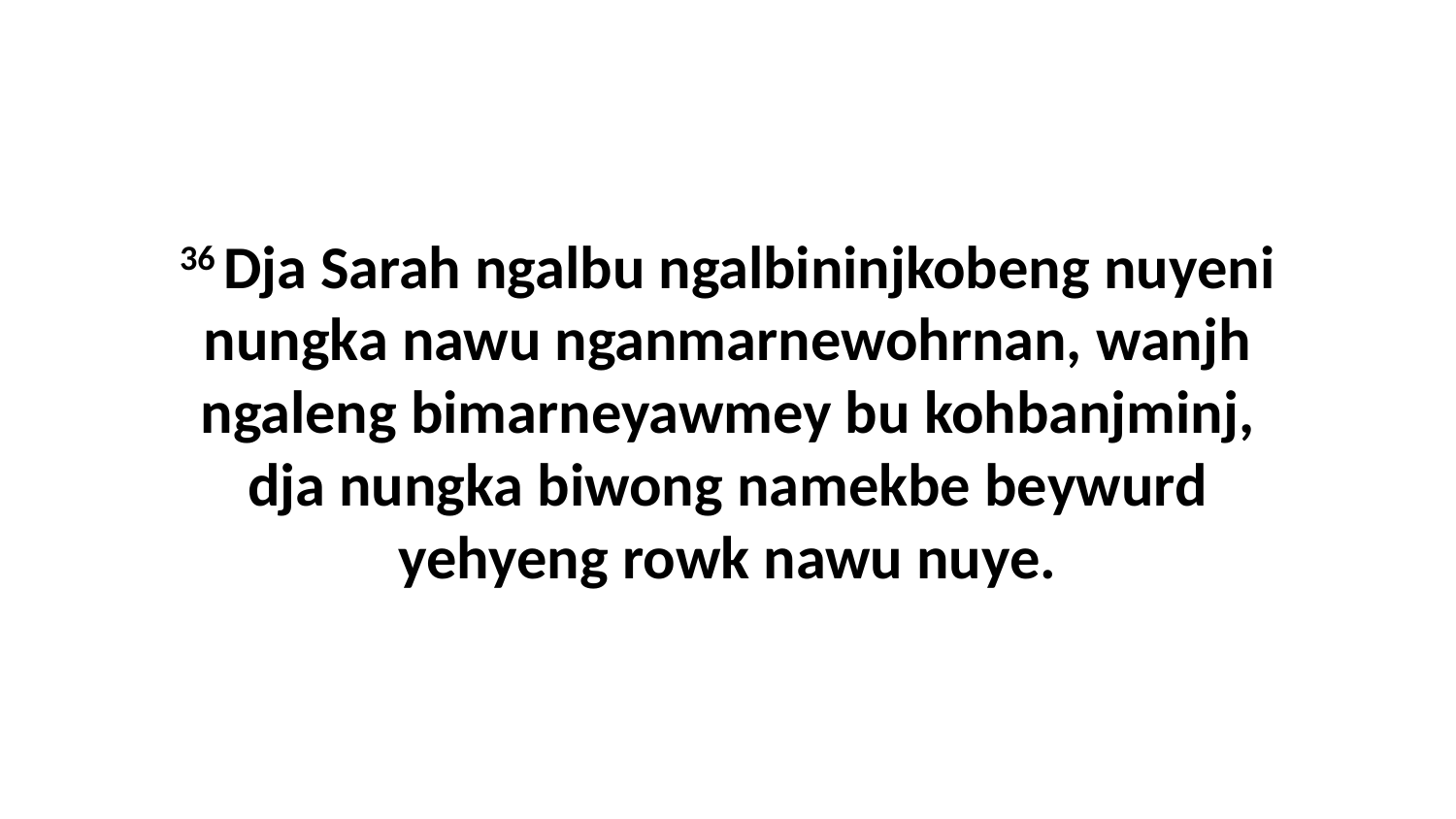

36 Dja Sarah ngalbu ngalbininjkobeng nuyeni nungka nawu nganmarnewohrnan, wanjh ngaleng bimarneyawmey bu kohbanjminj, dja nungka biwong namekbe beywurd yehyeng rowk nawu nuye.